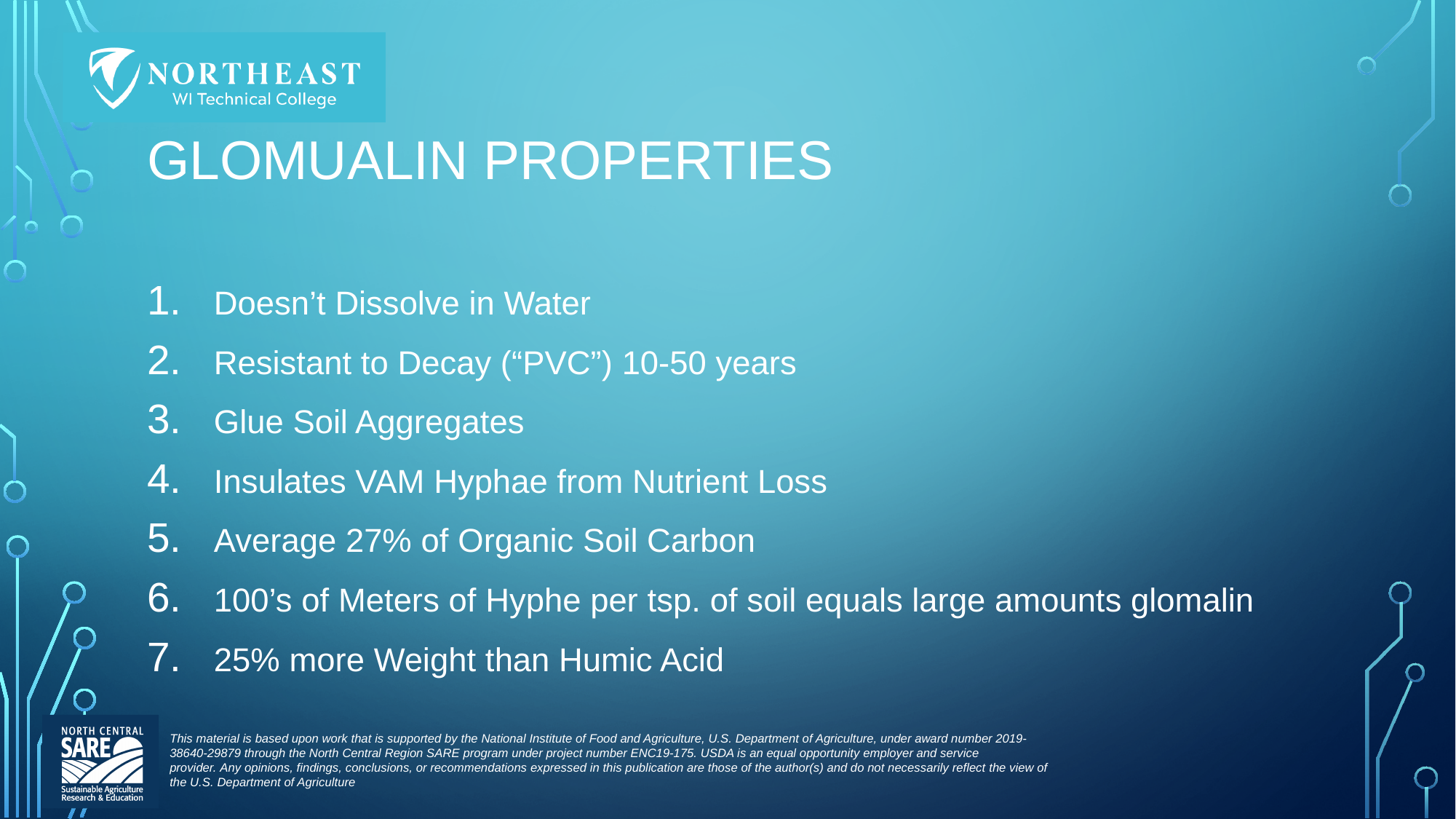

# Glomualin Properties
Doesn’t Dissolve in Water
Resistant to Decay (“PVC”) 10-50 years
Glue Soil Aggregates
Insulates VAM Hyphae from Nutrient Loss
Average 27% of Organic Soil Carbon
100’s of Meters of Hyphe per tsp. of soil equals large amounts glomalin
25% more Weight than Humic Acid